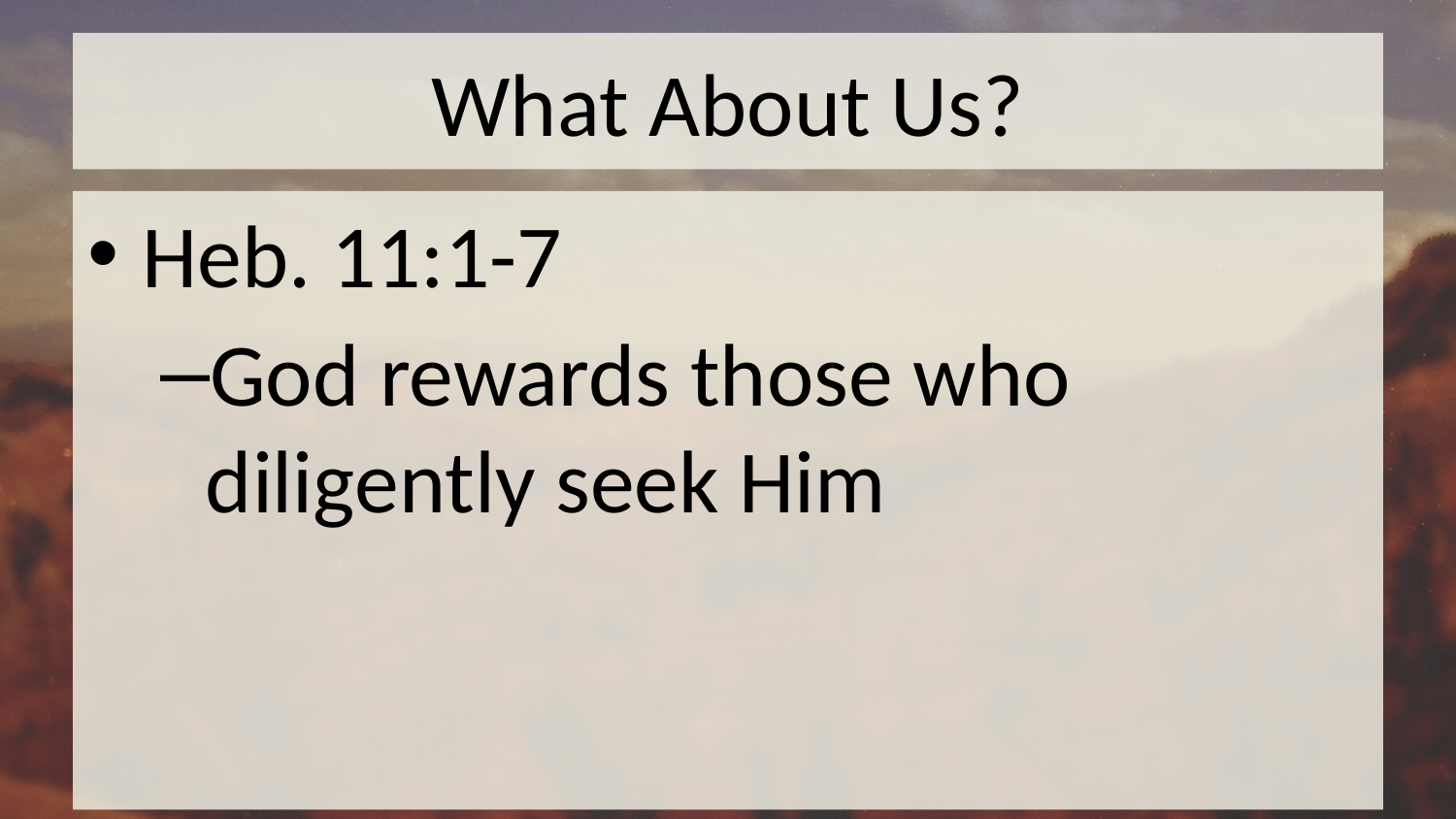

# What About Us?
Heb. 11:1-7
God rewards those who diligently seek Him